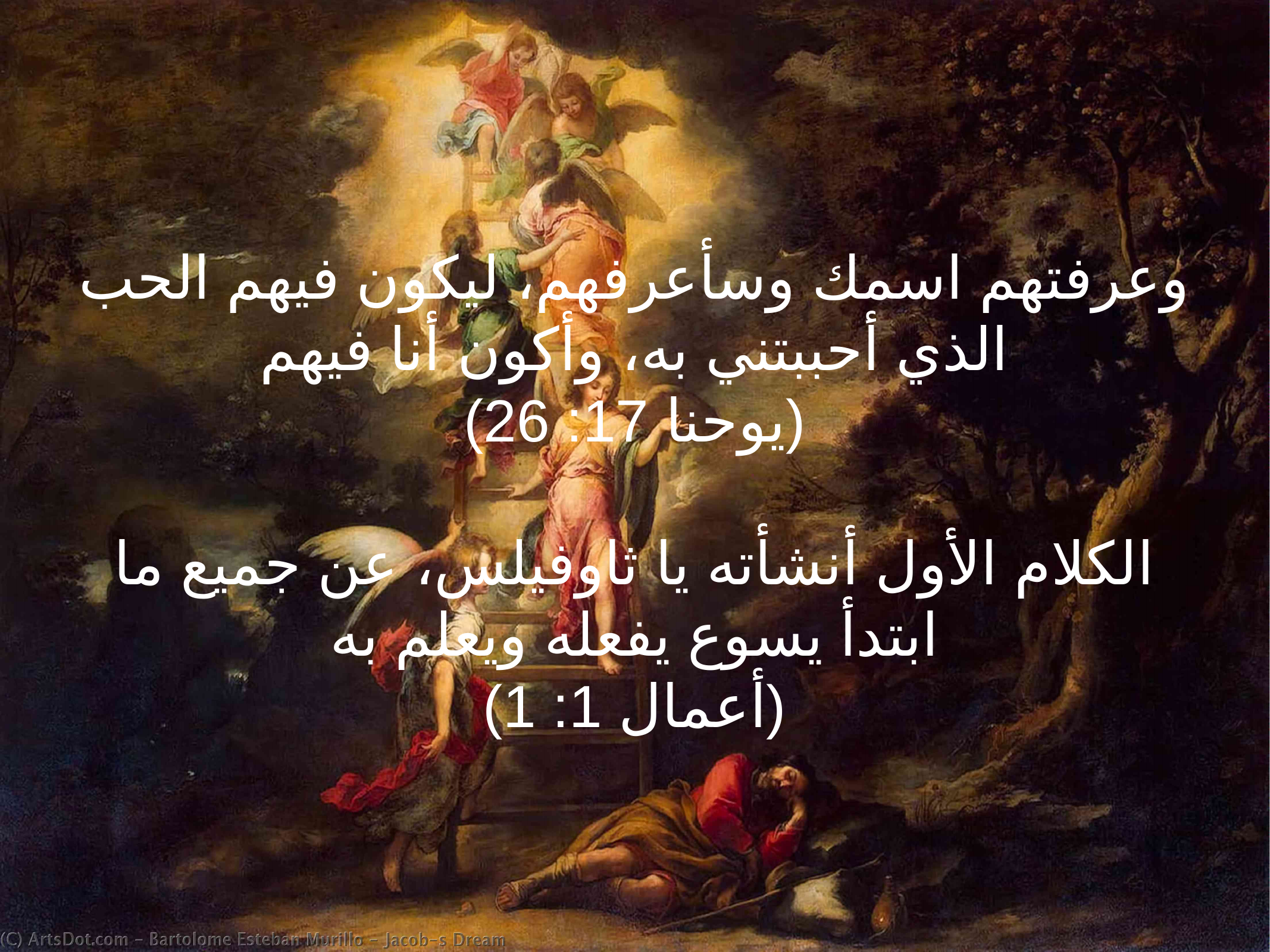

وعرفتهم اسمك وسأعرفهم، ليكون فيهم الحب الذي أحببتني به، وأكون أنا فيهم
(يوحنا 17: 26)
الكلام الأول أنشأته يا ثاوفيلس، عن جميع ما ابتدأ يسوع يفعله ويعلم به
(أعمال 1: 1)